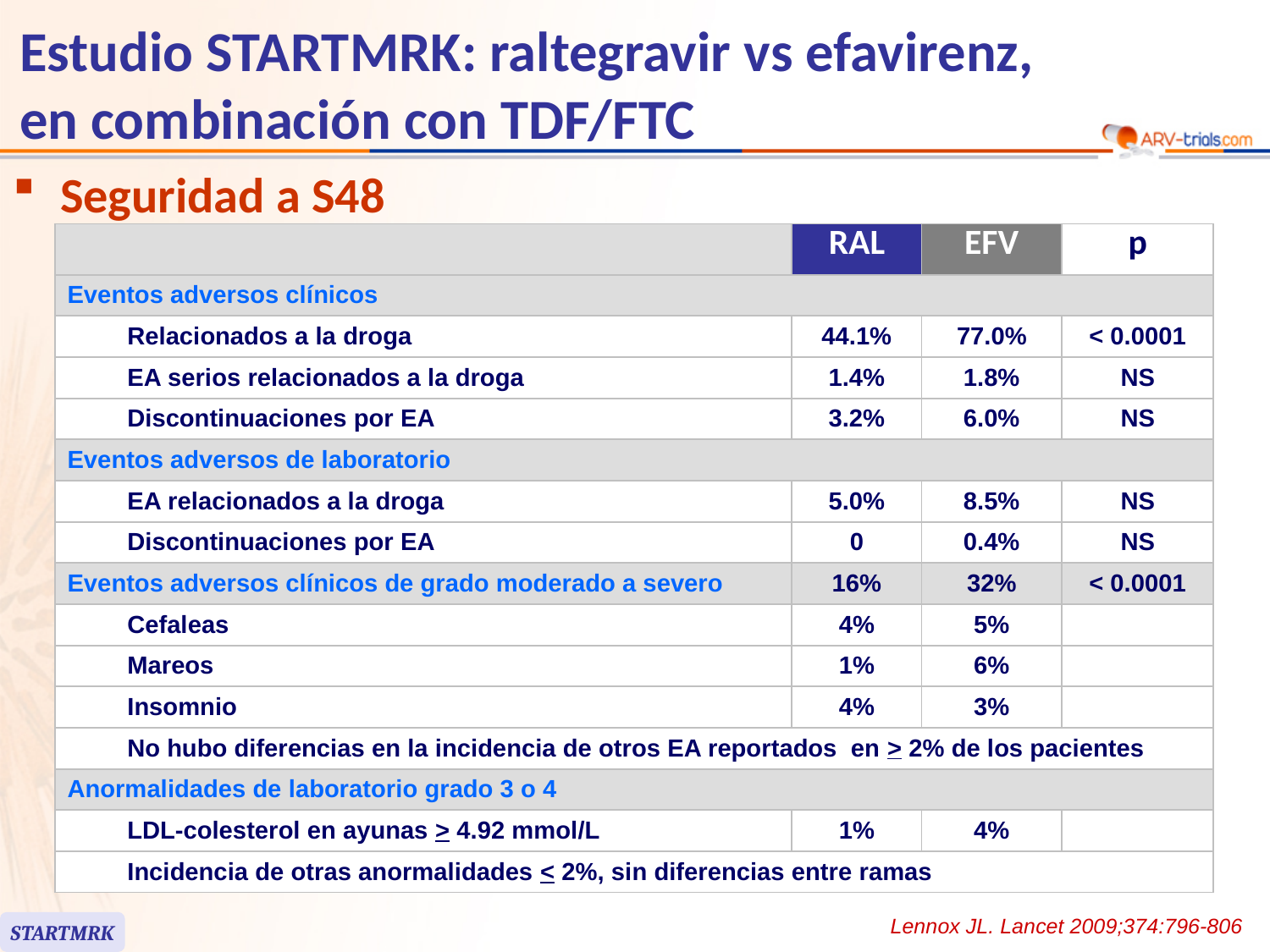

# Estudio STARTMRK: raltegravir vs efavirenz, en combinación con TDF/FTC
Seguridad a S48
|  |  | RAL | EFV | p |
| --- | --- | --- | --- | --- |
| Eventos adversos clínicos |  |  |  |  |
|  | Relacionados a la droga | 44.1% | 77.0% | < 0.0001 |
|  | EA serios relacionados a la droga | 1.4% | 1.8% | NS |
|  | Discontinuaciones por EA | 3.2% | 6.0% | NS |
| Eventos adversos de laboratorio |  |  |  |  |
|  | EA relacionados a la droga | 5.0% | 8.5% | NS |
|  | Discontinuaciones por EA | 0 | 0.4% | NS |
| Eventos adversos clínicos de grado moderado a severo |  | 16% | 32% | < 0.0001 |
|  | Cefaleas | 4% | 5% |  |
|  | Mareos | 1% | 6% |  |
|  | Insomnio | 4% | 3% |  |
|  | No hubo diferencias en la incidencia de otros EA reportados en > 2% de los pacientes |  |  |  |
| Anormalidades de laboratorio grado 3 o 4 |  |  |  |  |
|  | LDL-colesterol en ayunas > 4.92 mmol/L | 1% | 4% |  |
|  | Incidencia de otras anormalidades < 2%, sin diferencias entre ramas |  |  |  |
Lennox JL. Lancet 2009;374:796-806
STARTMRK